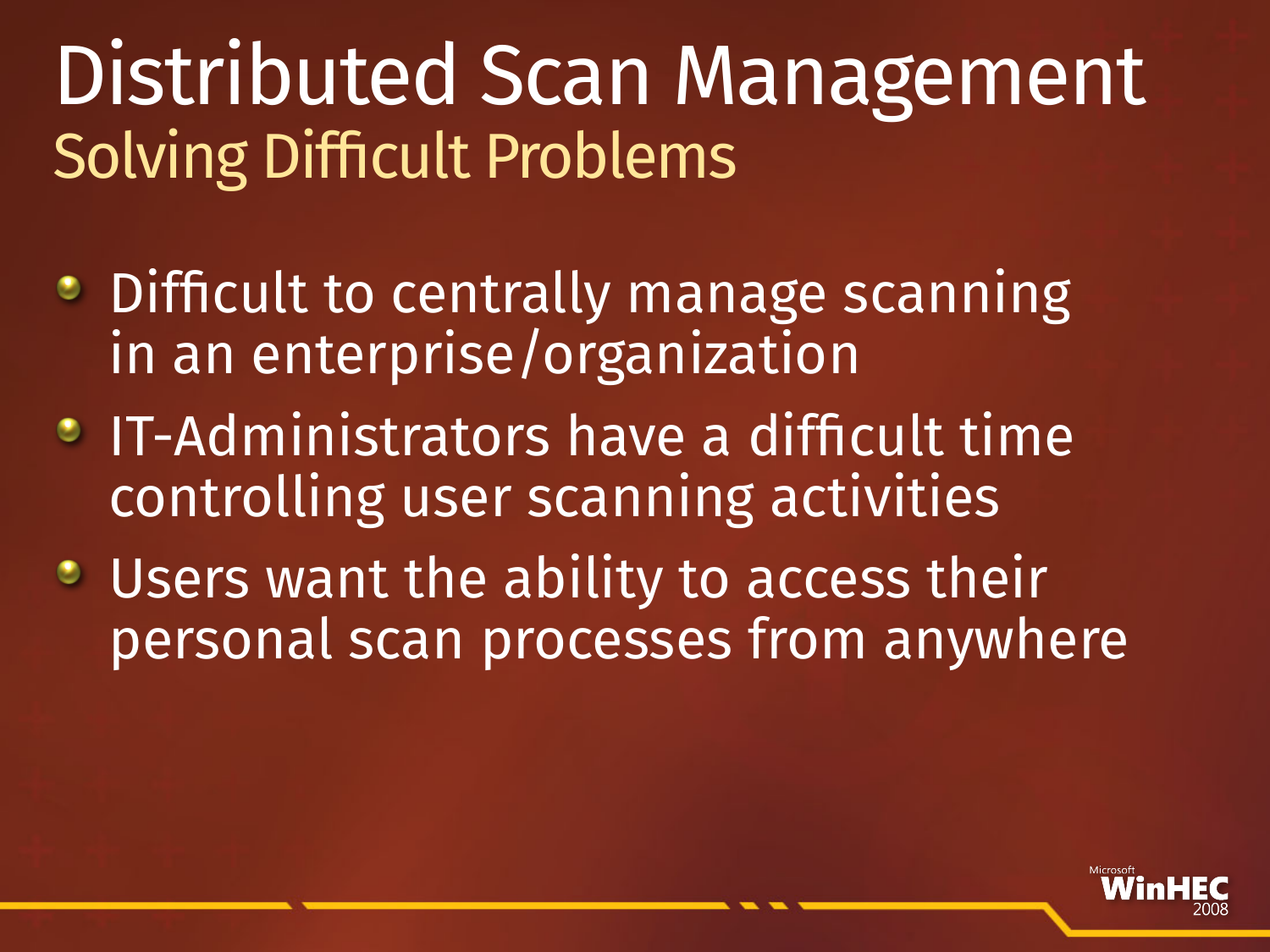

# Distributed Scan Management Solving Difficult Problems
Difficult to centrally manage scanning
in an enterprise/organization
IT-Administrators have a difficult time controlling user scanning activities
Users want the ability to access their personal scan processes from anywhere